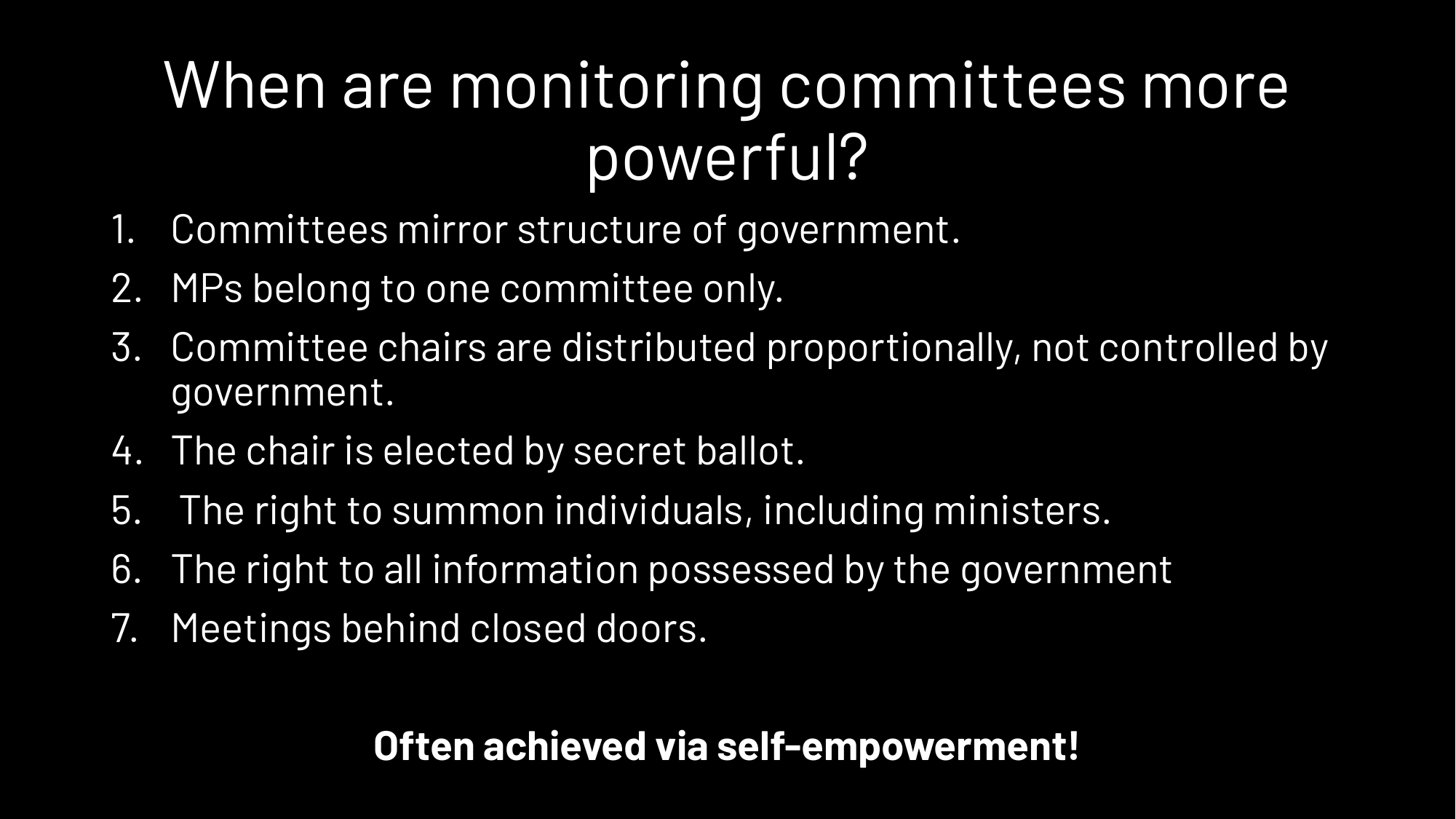

# When are monitoring committees more powerful?
Committees mirror structure of government.
MPs belong to one committee only.
Committee chairs are distributed proportionally, not controlled by government.
The chair is elected by secret ballot.
 The right to summon individuals, including ministers.
The right to all information possessed by the government
Meetings behind closed doors.

Often achieved via self-empowerment!